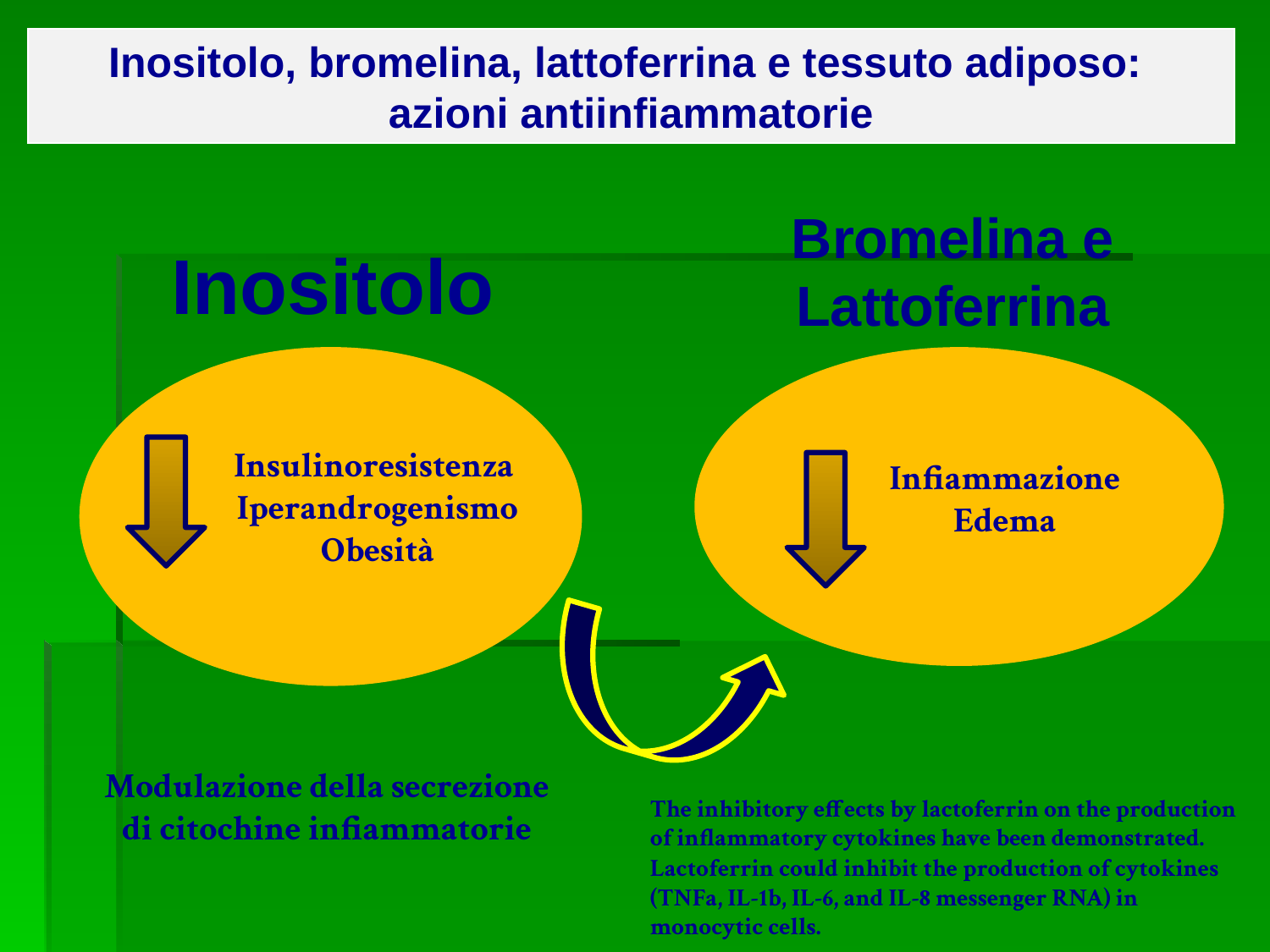

Inositolo, bromelina, lattoferrina e tessuto adiposo:
azioni antiinfiammatorie
Bromelina e Lattoferrina
Inositolo

Insulinoresistenza
Iperandrogenismo
Obesità

Infiammazione
Edema

Modulazione della secrezione di citochine infiammatorie
The inhibitory effects by lactoferrin on the production of inflammatory cytokines have been demonstrated.  Lactoferrin could inhibit the production of cytokines (TNFa, IL-1b, IL-6, and IL-8 messenger RNA) in monocytic cells.